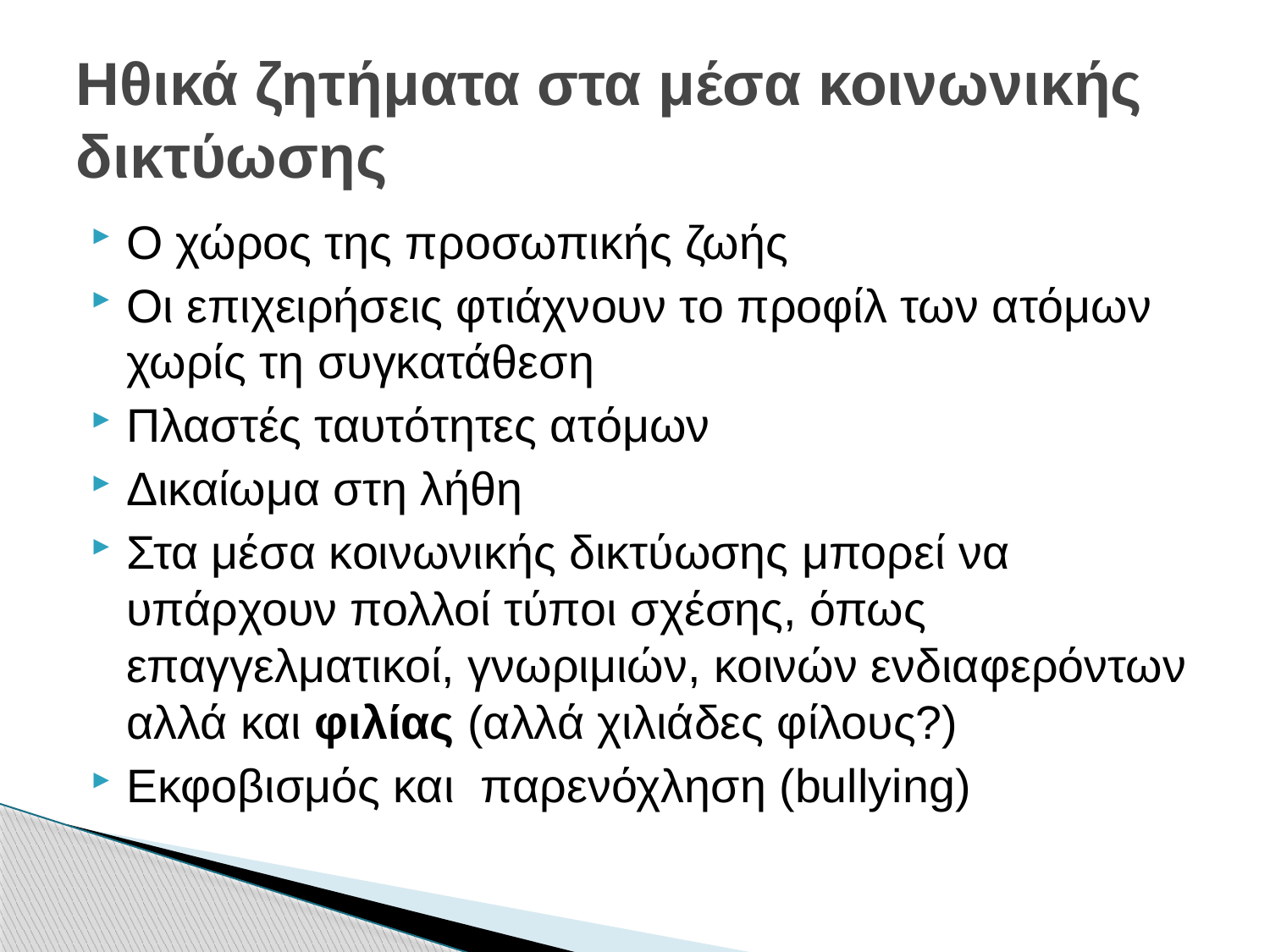

# Ηθικά ζητήματα στα μέσα κοινωνικής δικτύωσης
Ο χώρος της προσωπικής ζωής
Οι επιχειρήσεις φτιάχνουν το προφίλ των ατόμων χωρίς τη συγκατάθεση
Πλαστές ταυτότητες ατόμων
Δικαίωμα στη λήθη
Στα μέσα κοινωνικής δικτύωσης μπορεί να υπάρχουν πολλοί τύποι σχέσης, όπως επαγγελματικοί, γνωριμιών, κοινών ενδιαφερόντων αλλά και φιλίας (αλλά χιλιάδες φίλους?)
Εκφοβισμός και  παρενόχληση (bullying)